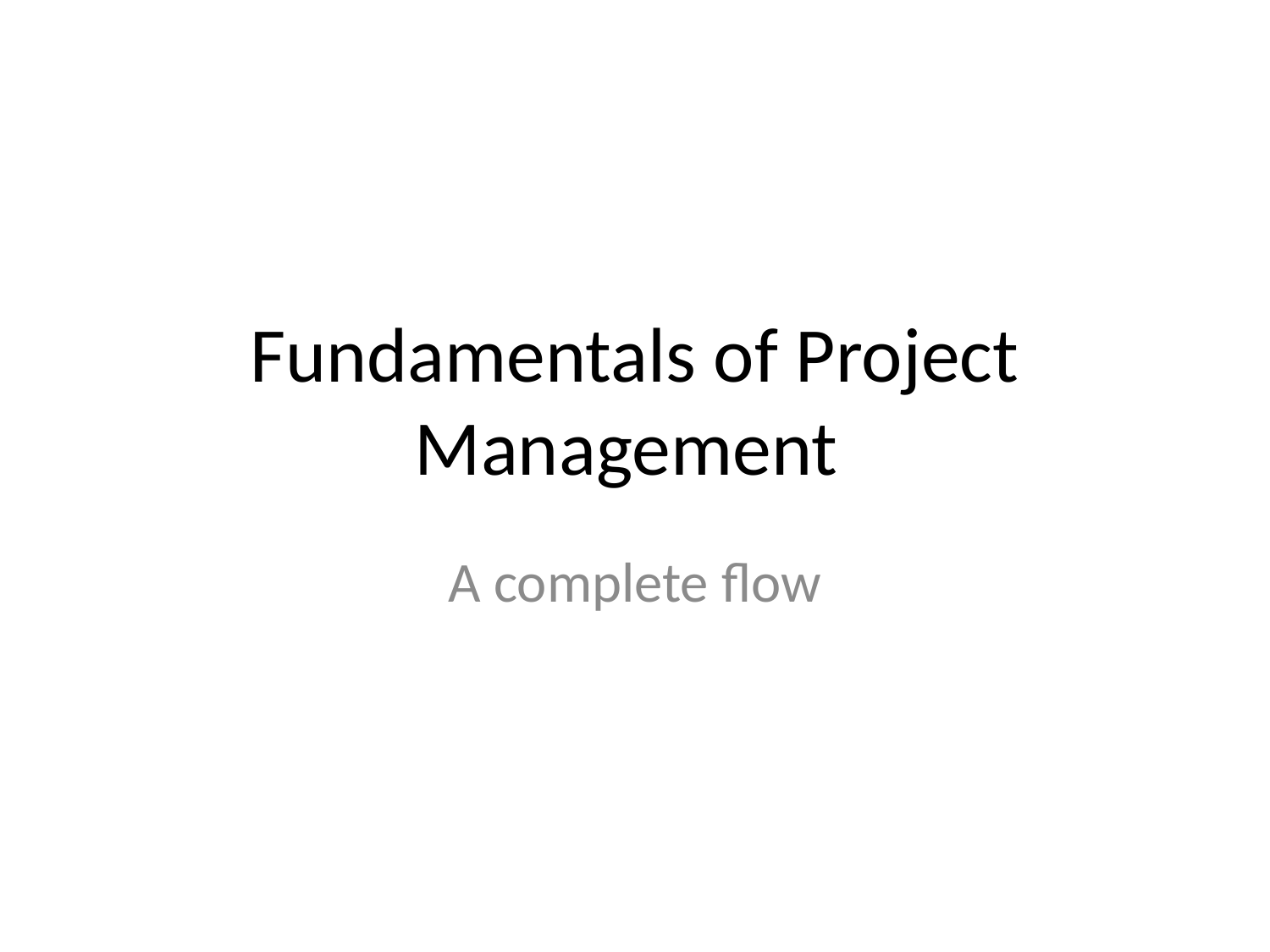

# Fundamentals of Project Management
A complete flow